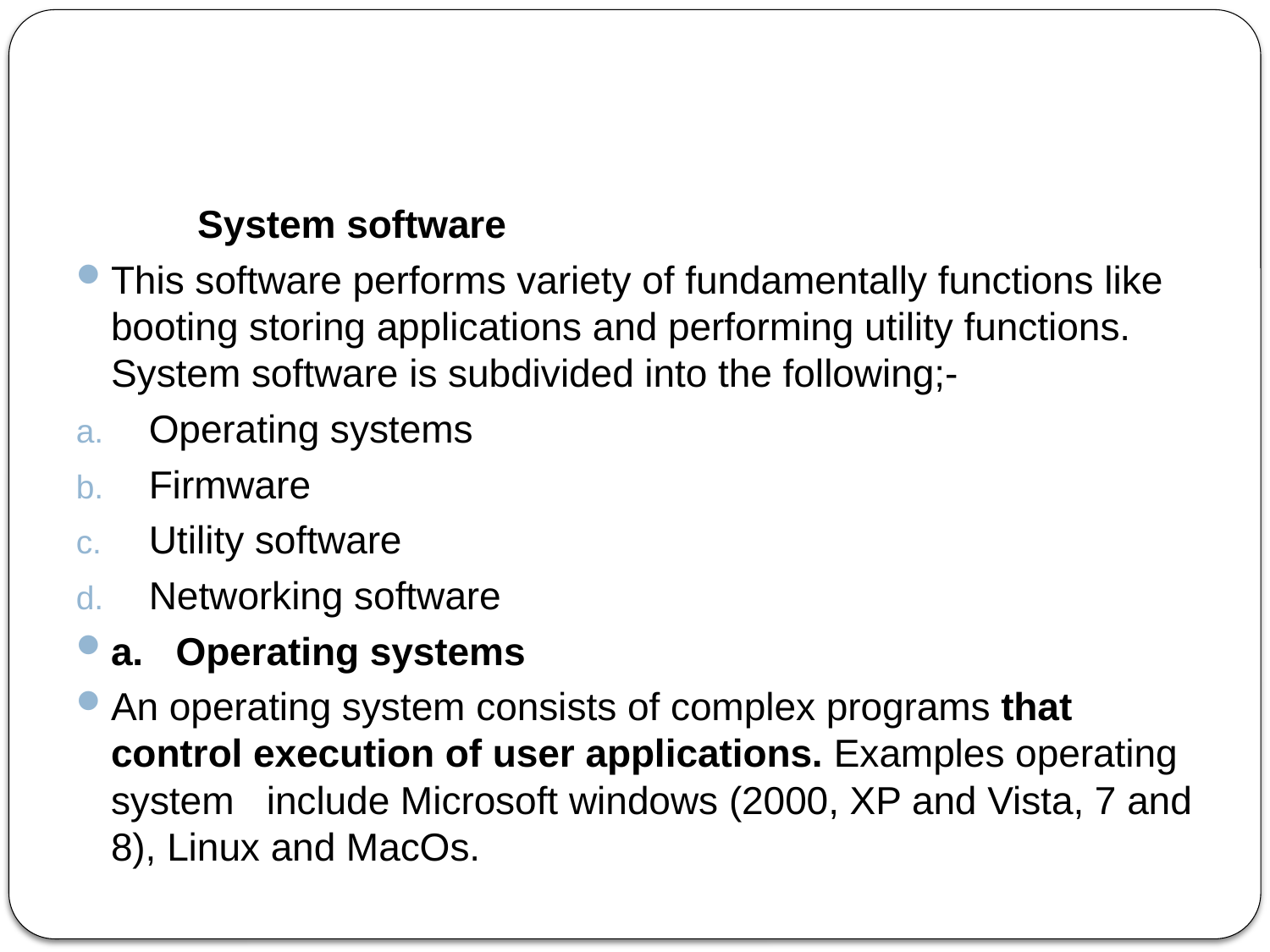

System software
This software performs variety of fundamentally functions like booting storing applications and performing utility functions. System software is subdivided into the following;-
Operating systems
Firmware
Utility software
Networking software
a.   Operating systems
An operating system consists of complex programs that control execution of user applications. Examples operating system   include Microsoft windows (2000, XP and Vista, 7 and 8), Linux and MacOs.